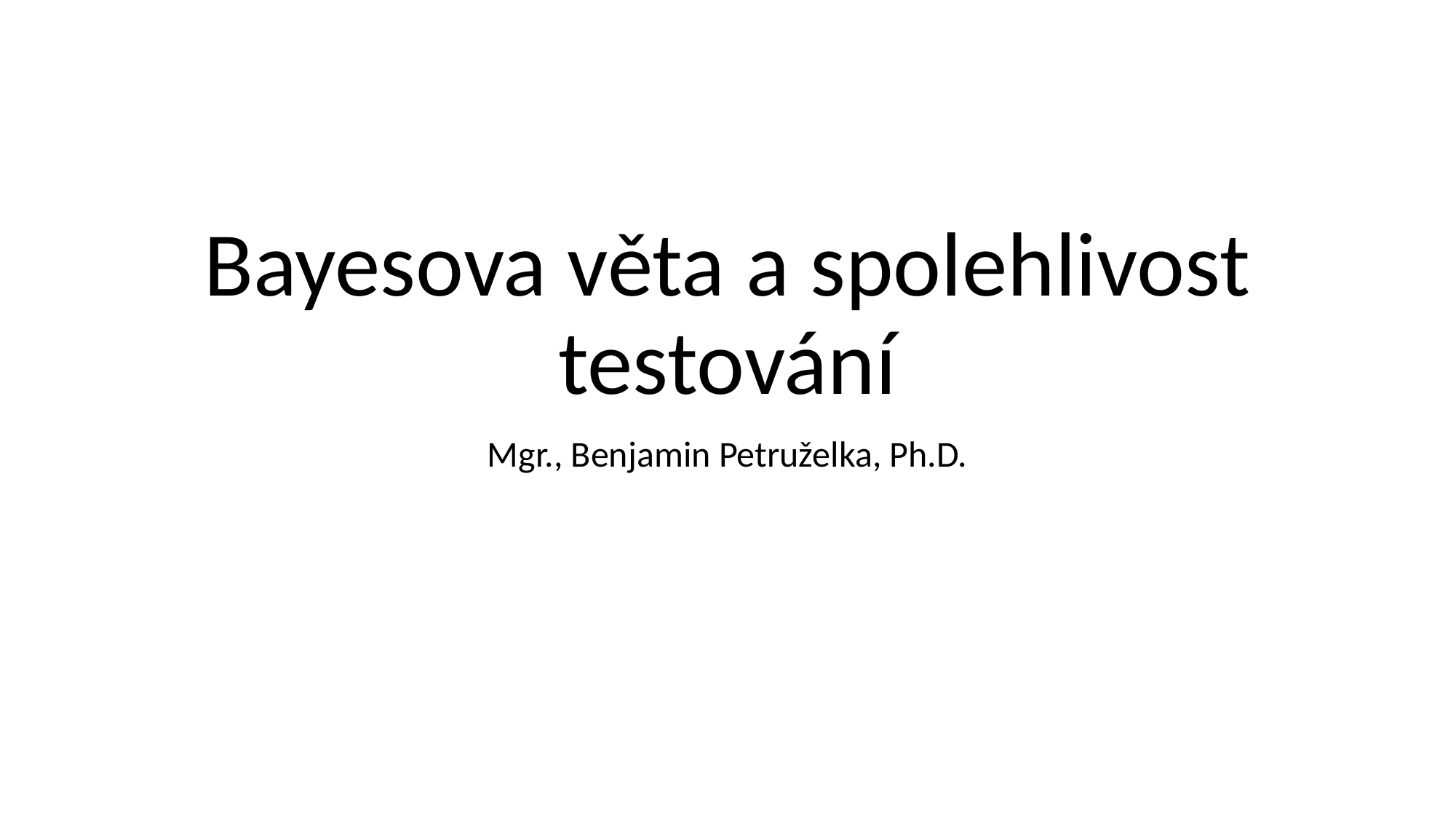

# Bayesova věta a spolehlivost testování
Mgr., Benjamin Petruželka, Ph.D.